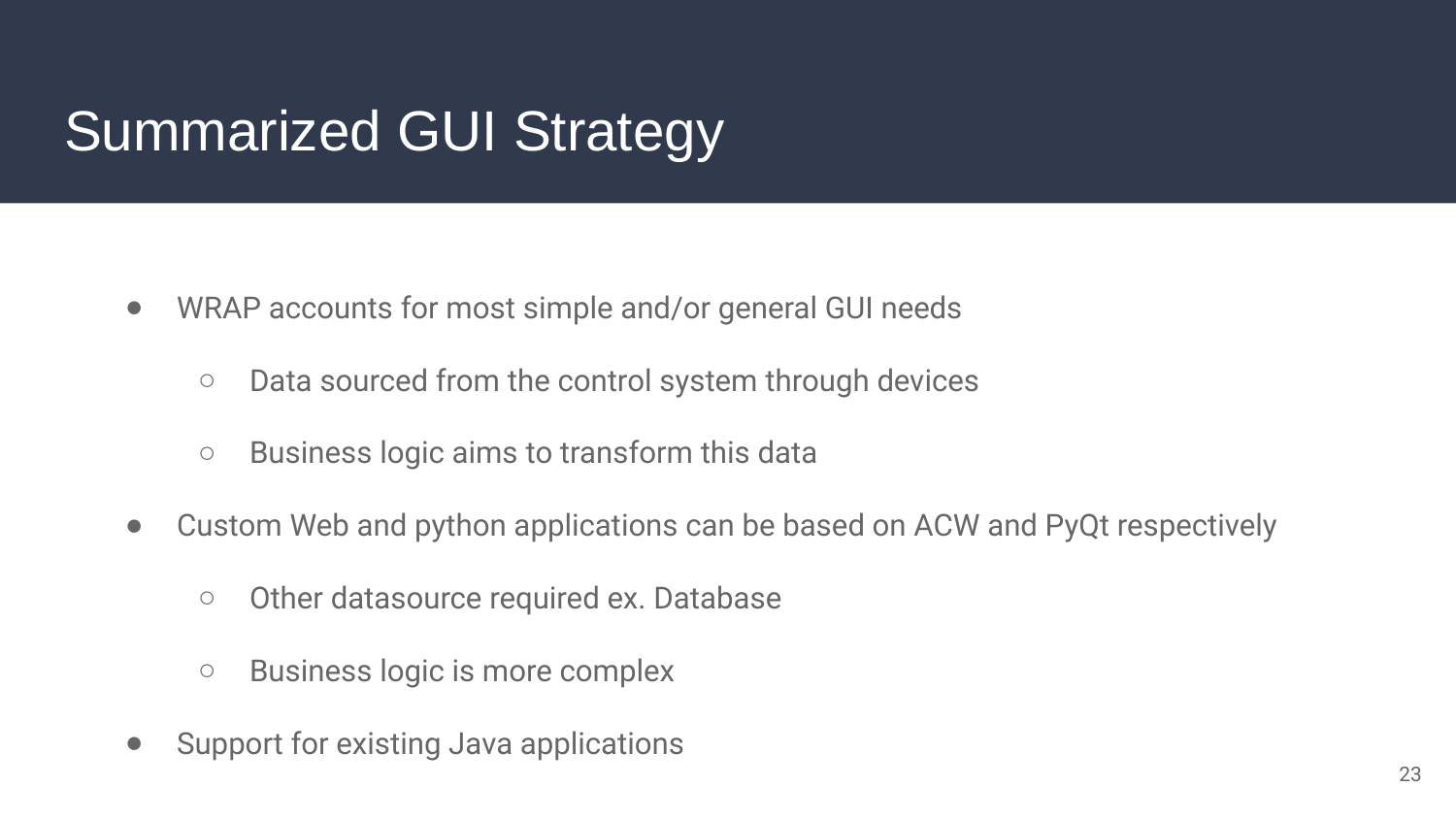

# Summarized GUI Strategy
WRAP accounts for most simple and/or general GUI needs
Data sourced from the control system through devices
Business logic aims to transform this data
Custom Web and python applications can be based on ACW and PyQt respectively
Other datasource required ex. Database
Business logic is more complex
Support for existing Java applications
23